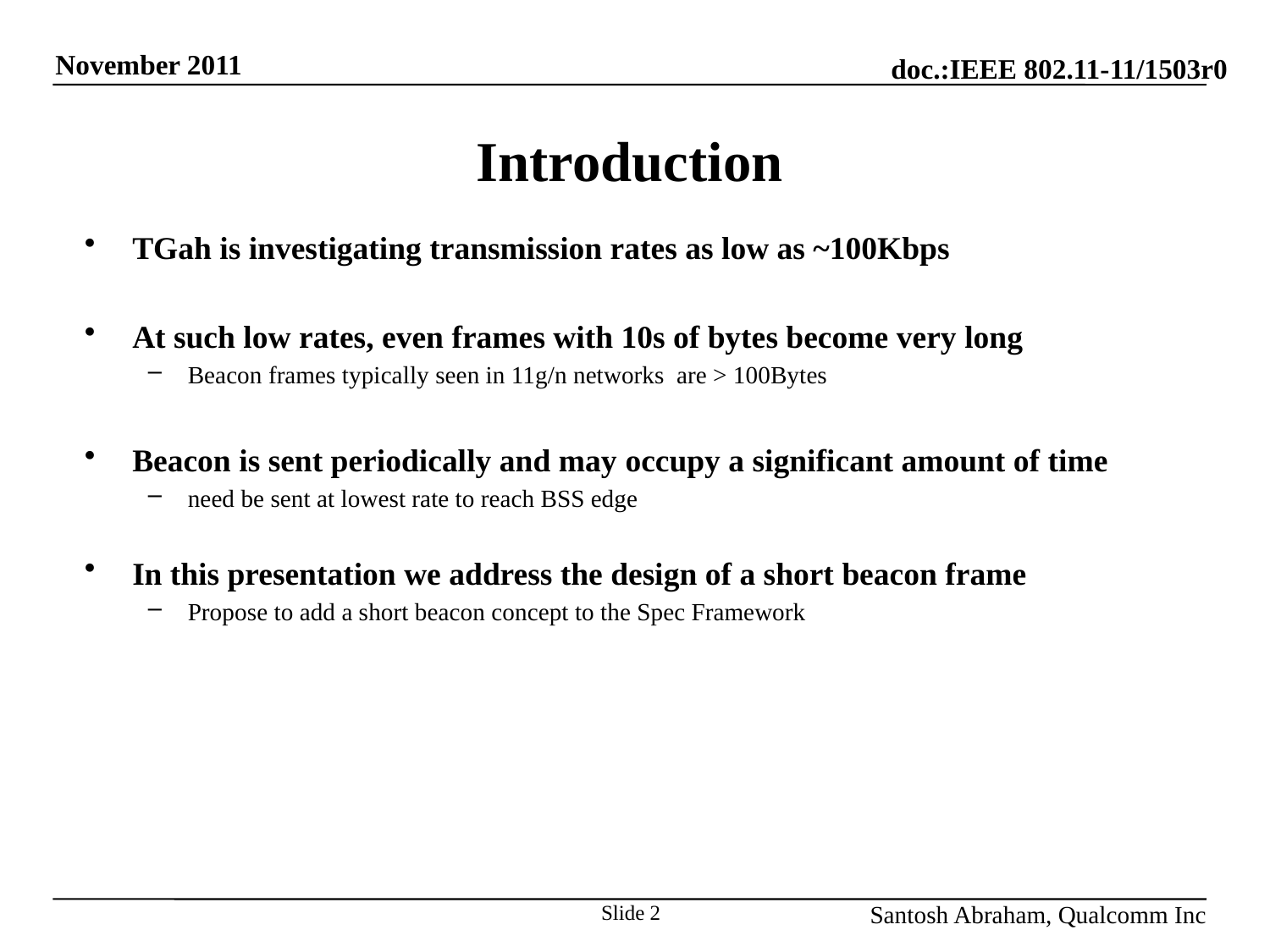

# Introduction
TGah is investigating transmission rates as low as ~100Kbps

At such low rates, even frames with 10s of bytes become very long
Beacon frames typically seen in 11g/n networks  are > 100Bytes

Beacon is sent periodically and may occupy a significant amount of time
need be sent at lowest rate to reach BSS edge

In this presentation we address the design of a short beacon frame
Propose to add a short beacon concept to the Spec Framework
Slide 2
Santosh Abraham, Qualcomm Inc